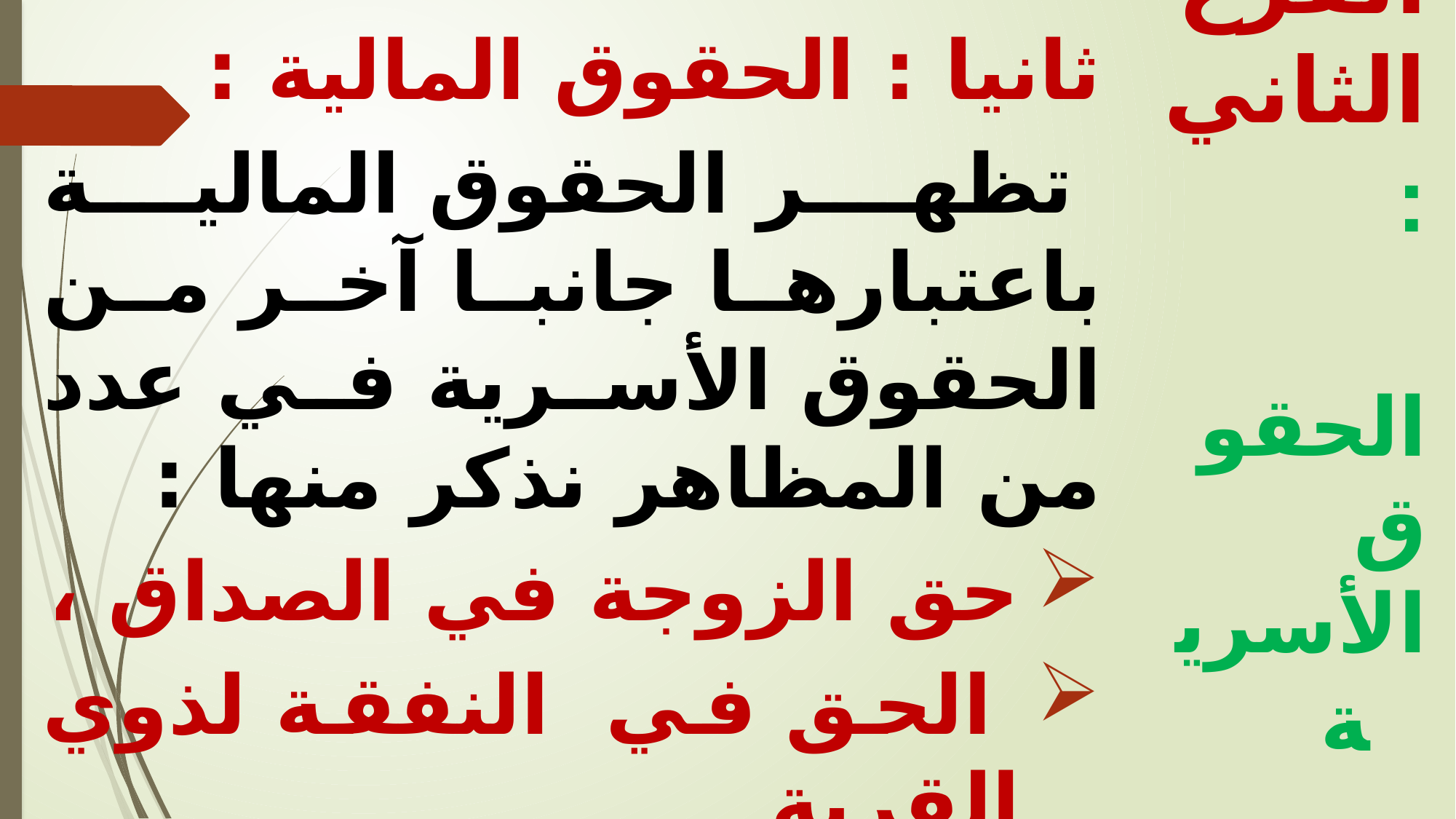

ثانيا : الحقوق المالية :
 تظهر الحقوق المالية باعتبارها جانبا آخر من الحقوق الأسرية في عدد من المظاهر نذكر منها :
حق الزوجة في الصداق ،
 الحق في  النفقة لذوي القربة
 و كذا الحق في الميراث .
الفرع الثاني :
 الحقوق الأسرية